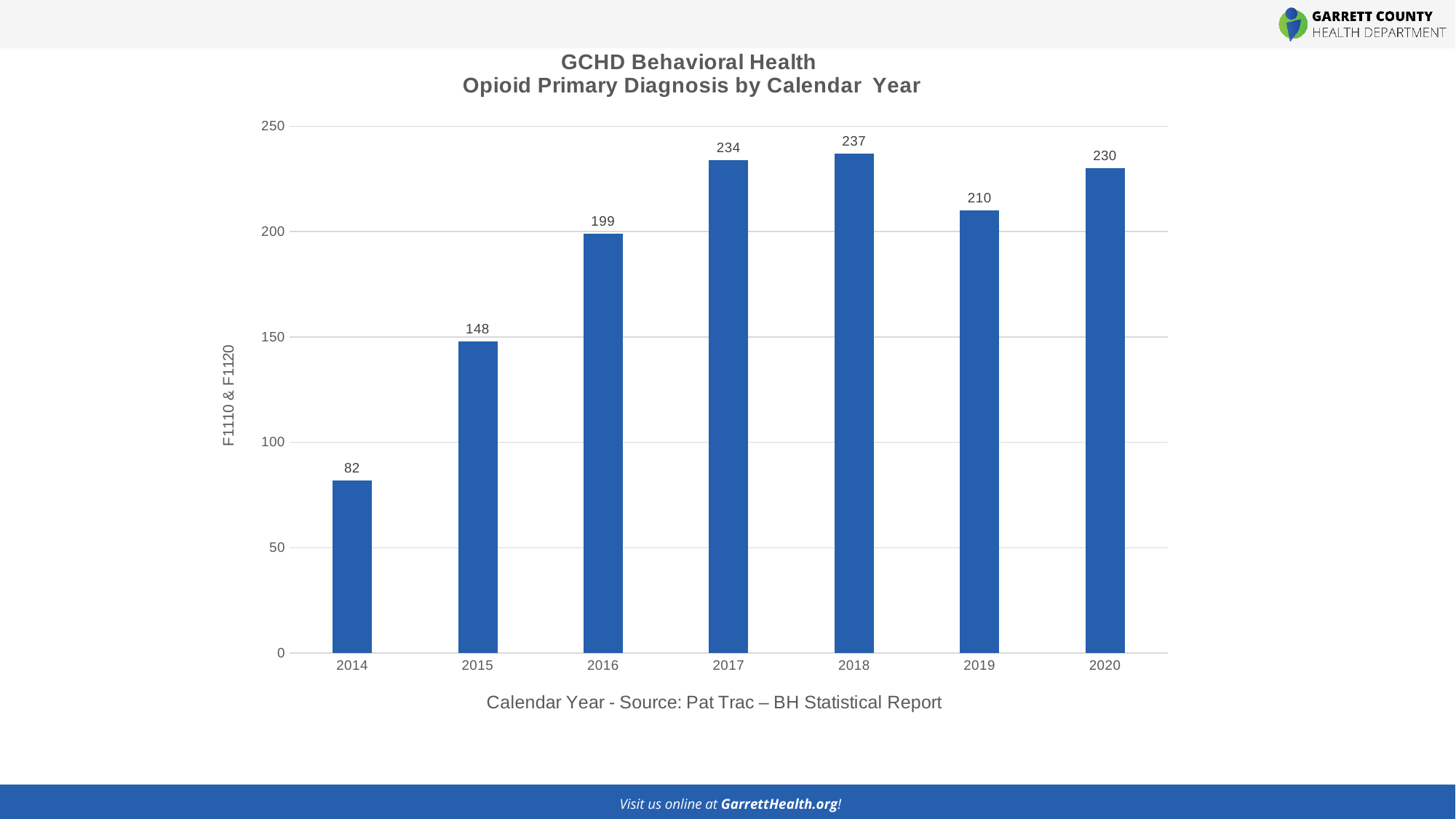

### Chart: GCHD Behavioral Health
Opioid Primary Diagnosis by Calendar  Year

| Category |  |
|---|---|
| 2014 | 82.0 |
| 2015 | 148.0 |
| 2016 | 199.0 |
| 2017 | 234.0 |
| 2018 | 237.0 |
| 2019 | 210.0 |
| 2020 | 230.0 |